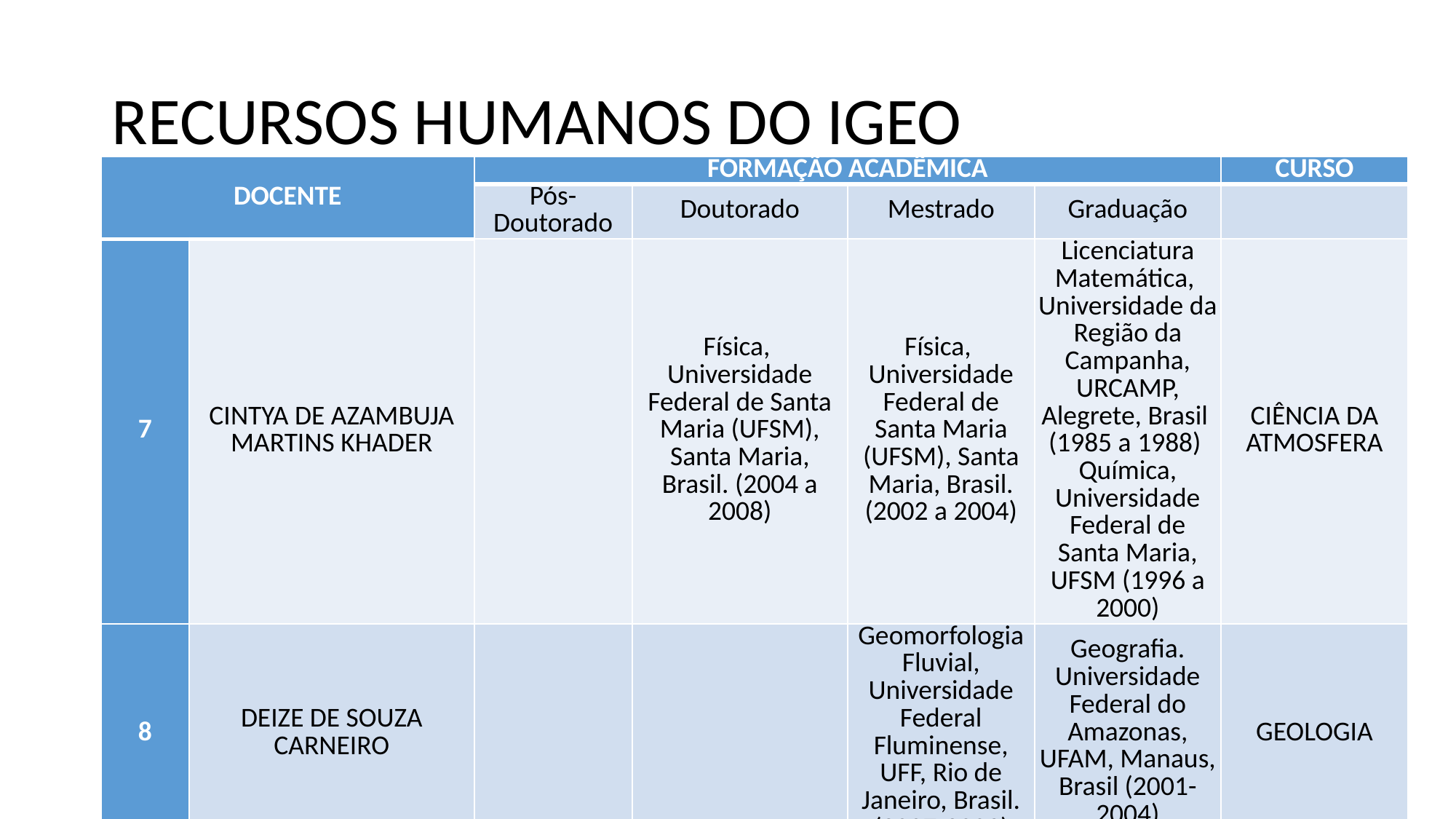

# RECURSOS HUMANOS DO IGEO
| DOCENTE |  | FORMAÇÃO ACADÊMICA |  |  |  | CURSO |
| --- | --- | --- | --- | --- | --- | --- |
|  |  | Pós-Doutorado | Doutorado | Mestrado | Graduação |  |
| 7 | CINTYA DE AZAMBUJA MARTINS KHADER |  | Física, Universidade Federal de Santa Maria (UFSM), Santa Maria, Brasil. (2004 a 2008) | Física, Universidade Federal de Santa Maria (UFSM), Santa Maria, Brasil. (2002 a 2004) | Licenciatura Matemática, Universidade da Região da Campanha, URCAMP, Alegrete, Brasil (1985 a 1988) Química, Universidade Federal de Santa Maria, UFSM (1996 a 2000) | CIÊNCIA DA ATMOSFERA |
| 8 | DEIZE DE SOUZA CARNEIRO |  |  | Geomorfologia Fluvial, Universidade Federal Fluminense, UFF, Rio de Janeiro, Brasil. (2007-2009) | Geografia. Universidade Federal do Amazonas, UFAM, Manaus, Brasil (2001-2004) | GEOLOGIA |